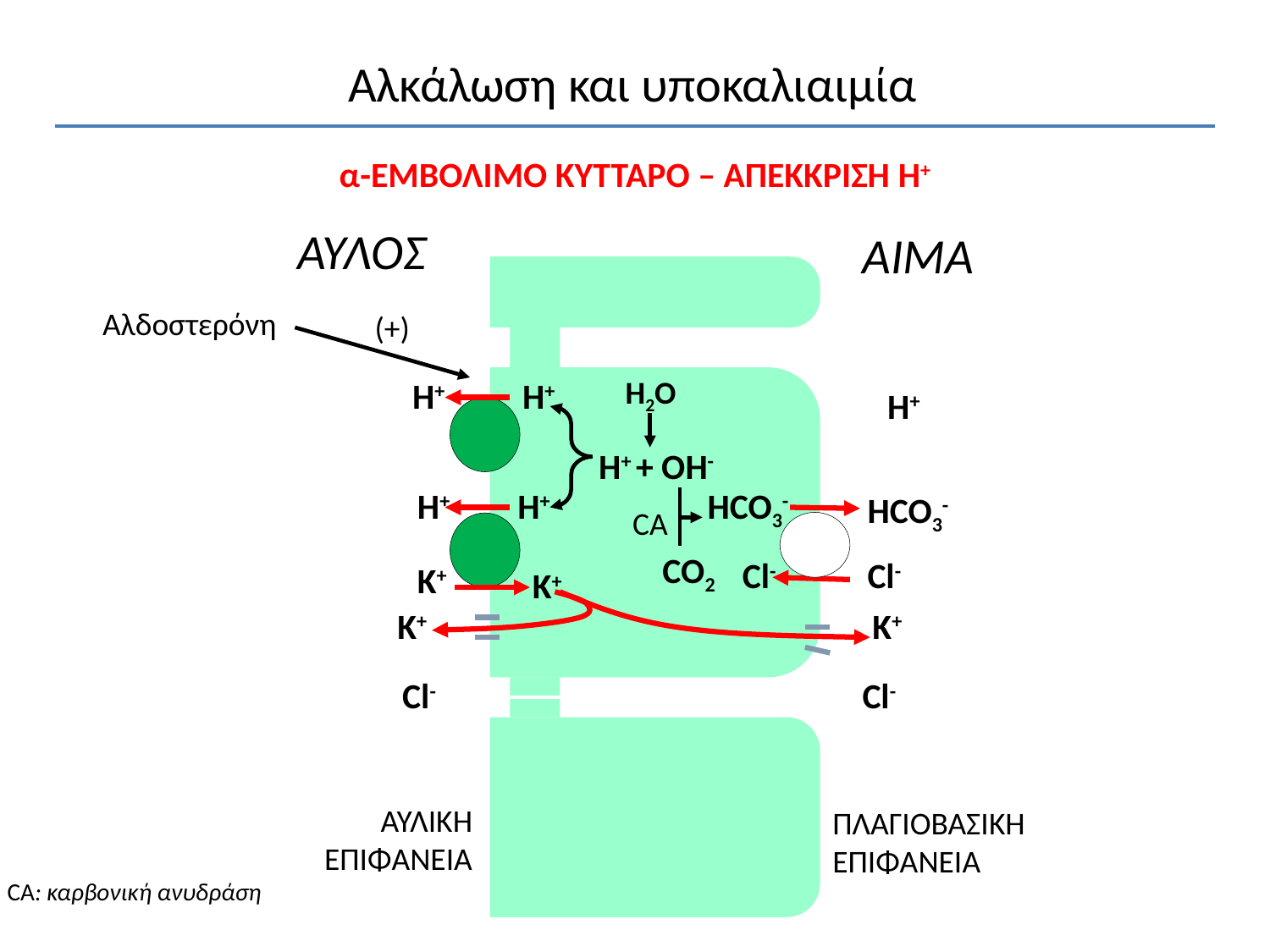

Αλκάλωση και υποκαλιαιμία
α-ΕΜΒΟΛΙΜΟ ΚΥΤΤΑΡΟ – ΑΠΕΚΚΡΙΣΗ H+

ΑΥΛΟΣ
ΑΙΜΑ

Η+

ΑΥΛΙΚΗ ΕΠΙΦΑΝΕΙΑ
ΠΛΑΓΙΟΒΑΣΙΚΗ ΕΠΙΦΑΝΕΙΑ
Αλδοστερόνη
(+)
H2O
H+ + OH-
CA
CO2
Κ+
Η+
Η+

Η+
Η+
HCO3-
HCO3-
Cl-
Cl-
Κ+
Κ+

Κ+
Cl-
Cl-
CA: καρβονική ανυδράση